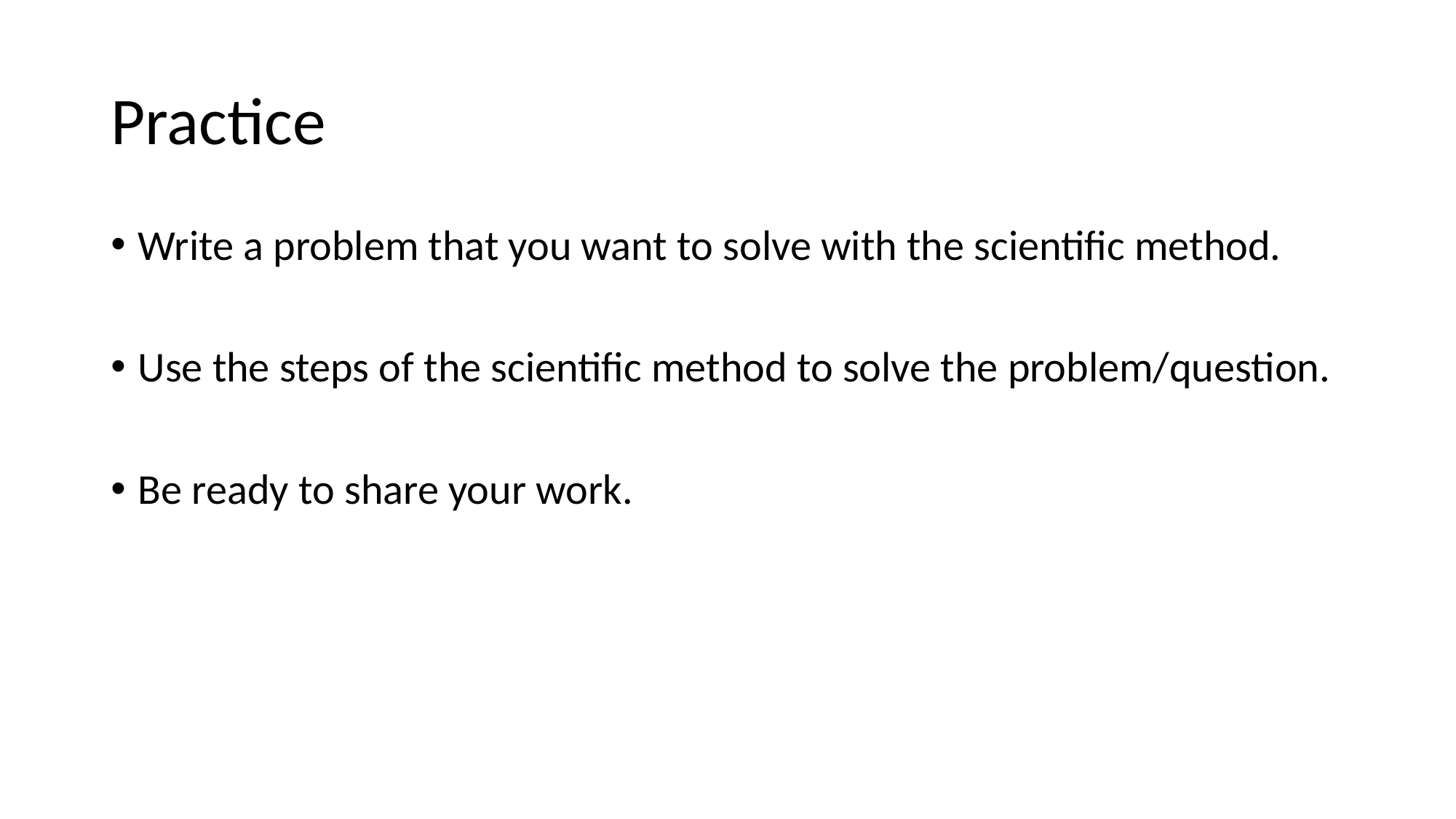

# Practice
Write a problem that you want to solve with the scientific method.

Use the steps of the scientific method to solve the problem/question.

Be ready to share your work.